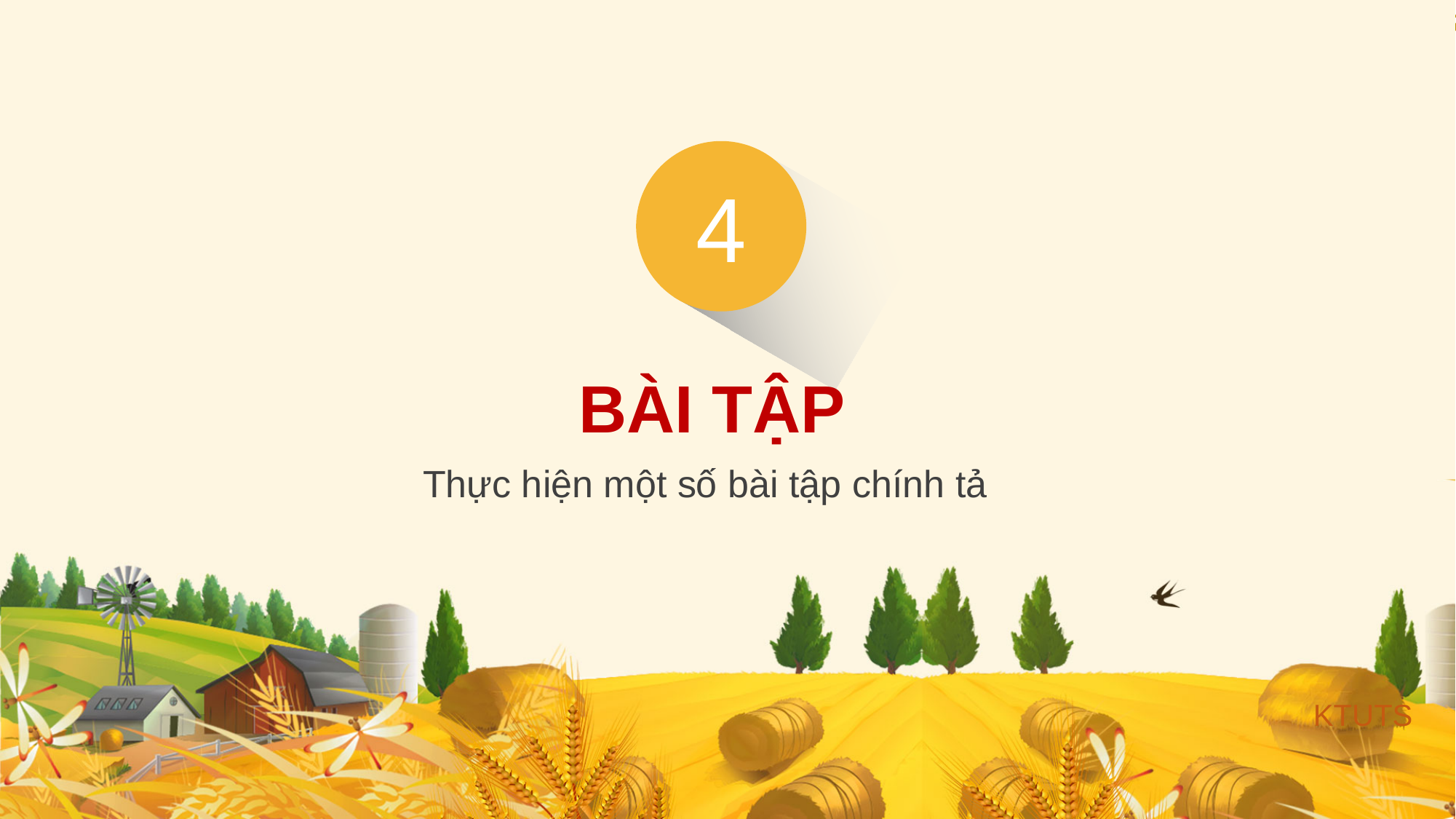

4

BÀI TẬP
Thực hiện một số bài tập chính tả